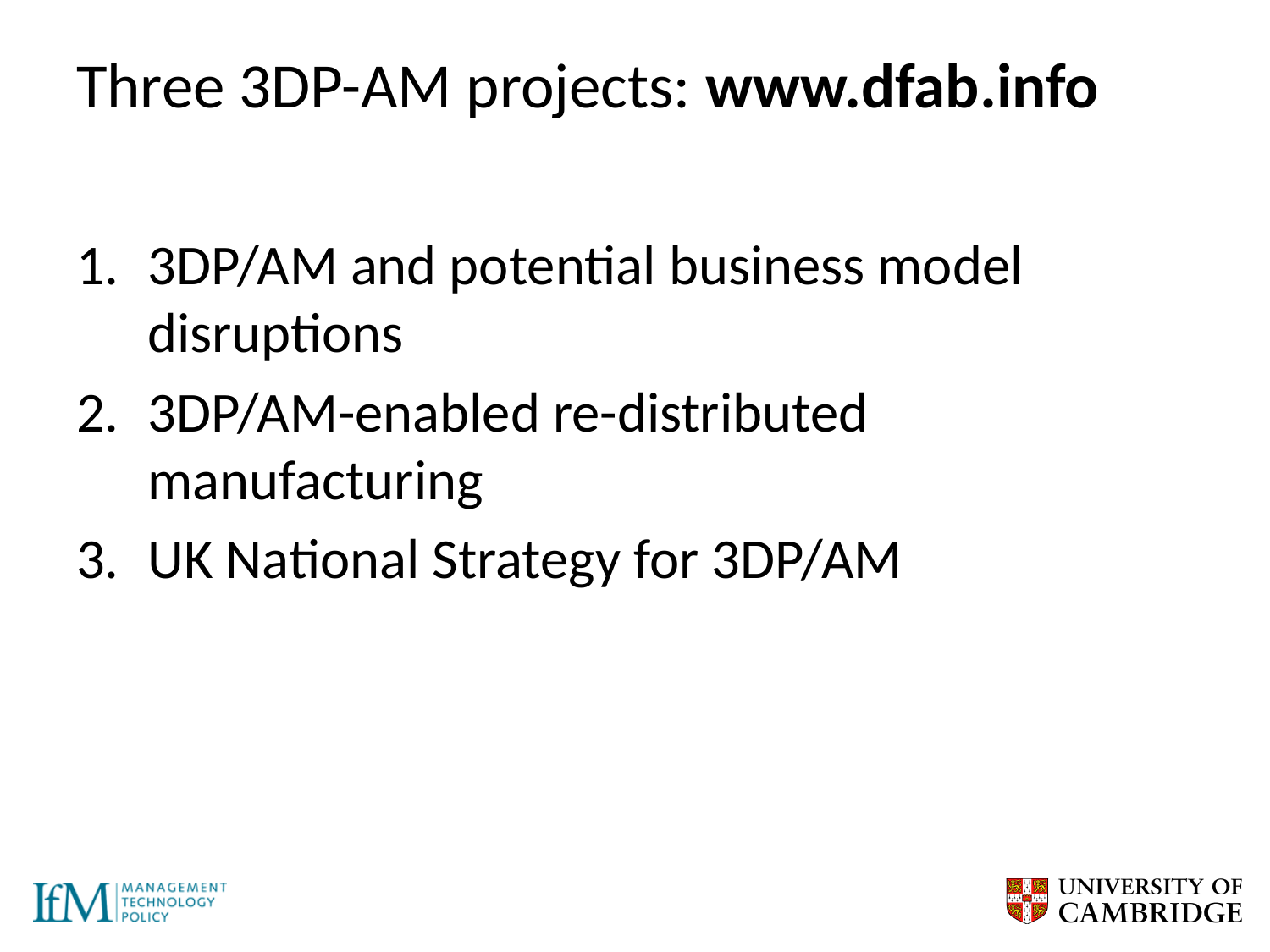

# Three 3DP-AM projects: www.dfab.info
3DP/AM and potential business model disruptions
3DP/AM-enabled re-distributed manufacturing
UK National Strategy for 3DP/AM